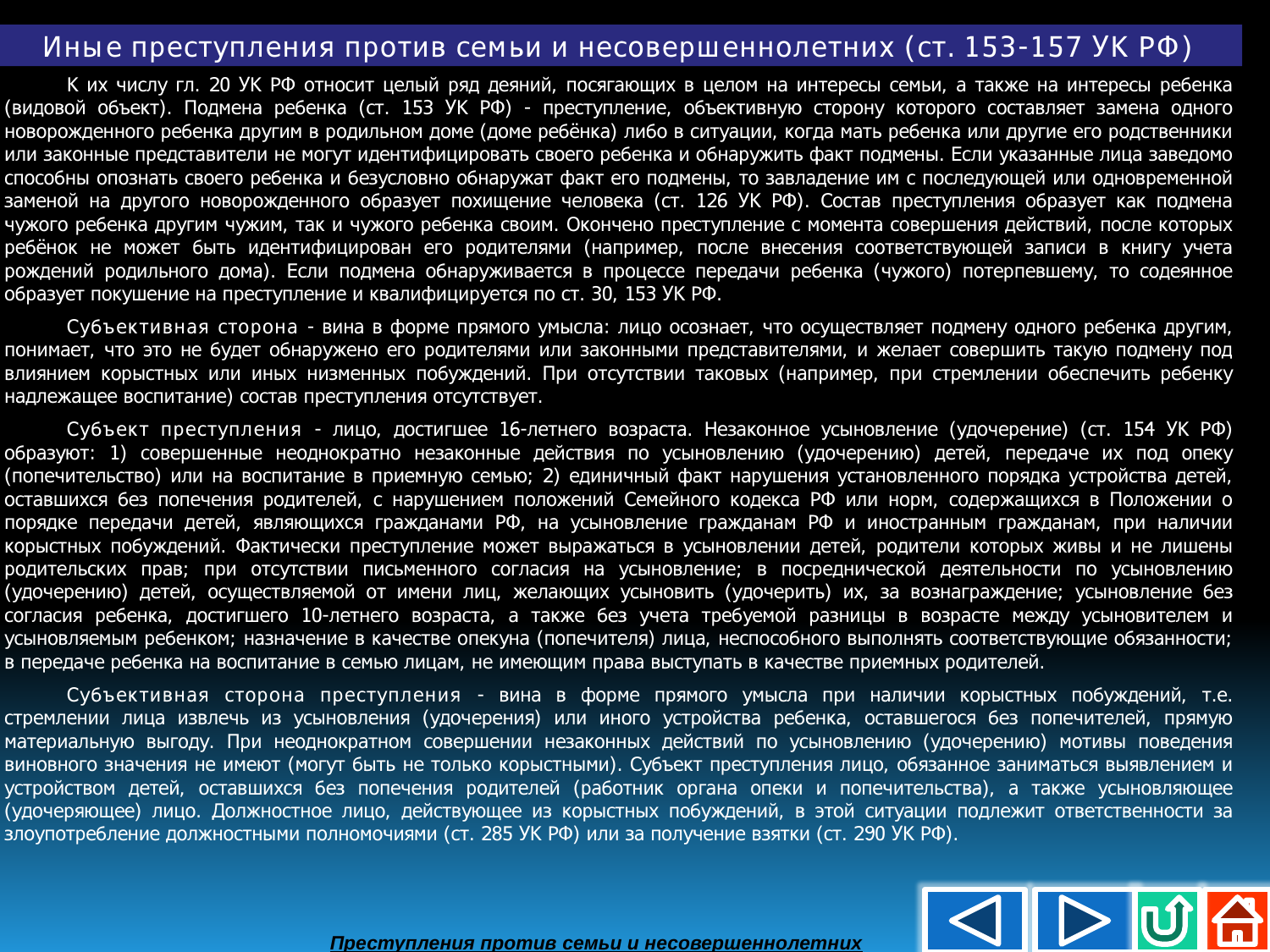

Иные преступления против семьи и несовершеннолетних (ст. 153-157 УК РФ)
К их числу гл. 20 УК РФ относит целый ряд деяний, посягающих в целом на интересы семьи, а также на интересы ребенка (видовой объект). Подмена ребенка (ст. 153 УК РФ) - преступление, объективную сторону которого составляет замена одного новорожденного ребенка другим в родильном доме (доме ребёнка) либо в ситуации, когда мать ребенка или другие его родственники или законные представители не могут идентифицировать своего ребенка и обнаружить факт подмены. Если указанные лица заведомо способны опознать своего ребенка и безусловно обнаружат факт его подмены, то завладение им с последующей или одновременной заменой на другого новорожденного образует похищение человека (ст. 126 УК РФ). Состав преступления образует как подмена чужого ребенка другим чужим, так и чужого ребенка своим. Окончено преступление с момента совершения действий, после которых ребёнок не может быть идентифицирован его родителями (например, после внесения соответствующей записи в книгу учета рождений родильного дома). Если подмена обнаруживается в процессе передачи ребенка (чужого) потерпевшему, то содеянное образует покушение на преступление и квалифицируется по ст. 30, 153 УК РФ.
Субъективная сторона - вина в форме прямого умысла: лицо осознает, что осуществляет подмену одного ребенка другим, понимает, что это не будет обнаружено его родителями или законными представителями, и желает совершить такую подмену под влиянием корыстных или иных низменных побуждений. При отсутствии таковых (например, при стремлении обеспечить ребенку надлежащее воспитание) состав преступления отсутствует.
Субъект преступления - лицо, достигшее 16-летнего возраста. Незаконное усыновление (удочерение) (ст. 154 УК РФ) образуют: 1) совершенные неоднократно незаконные действия по усыновлению (удочерению) детей, передаче их под опеку (попечительство) или на воспитание в приемную семью; 2) единичный факт нарушения установленного порядка устройства детей, оставшихся без попечения родителей, с нарушением положений Семейного кодекса РФ или норм, содержащихся в Положении о порядке передачи детей, являющихся гражданами РФ, на усыновление гражданам РФ и иностранным гражданам, при наличии корыстных побуждений. Фактически преступление может выражаться в усыновлении детей, родители которых живы и не лишены родительских прав; при отсутствии письменного согласия на усыновление; в посреднической деятельности по усыновлению (удочерению) детей, осуществляемой от имени лиц, желающих усыновить (удочерить) их, за вознаграждение; усыновление без согласия ребенка, достигшего 10-летнего возраста, а также без учета требуемой разницы в возрасте между усыновителем и усыновляемым ребенком; назначение в качестве опекуна (попечителя) лица, неспособного выполнять соответствующие обязанности; в передаче ребенка на воспитание в семью лицам, не имеющим права выступать в качестве приемных родителей.
Субъективная сторона преступления - вина в форме прямого умысла при наличии корыстных побуждений, т.е. стремлении лица извлечь из усыновления (удочерения) или иного устройства ребенка, оставшегося без попечителей, прямую материальную выгоду. При неоднократном совершении незаконных действий по усыновлению (удочерению) мотивы поведения виновного значения не имеют (могут быть не только корыстными). Субъект преступления лицо, обязанное заниматься выявлением и устройством детей, оставшихся без попечения родителей (работник органа опеки и попечительства), а также усыновляющее (удочеряющее) лицо. Должностное лицо, действующее из корыстных побуждений, в этой ситуации подлежит ответственности за злоупотребление должностными полномочиями (ст. 285 УК РФ) или за получение взятки (ст. 290 УК РФ).

Преступления против семьи и несовершеннолетних